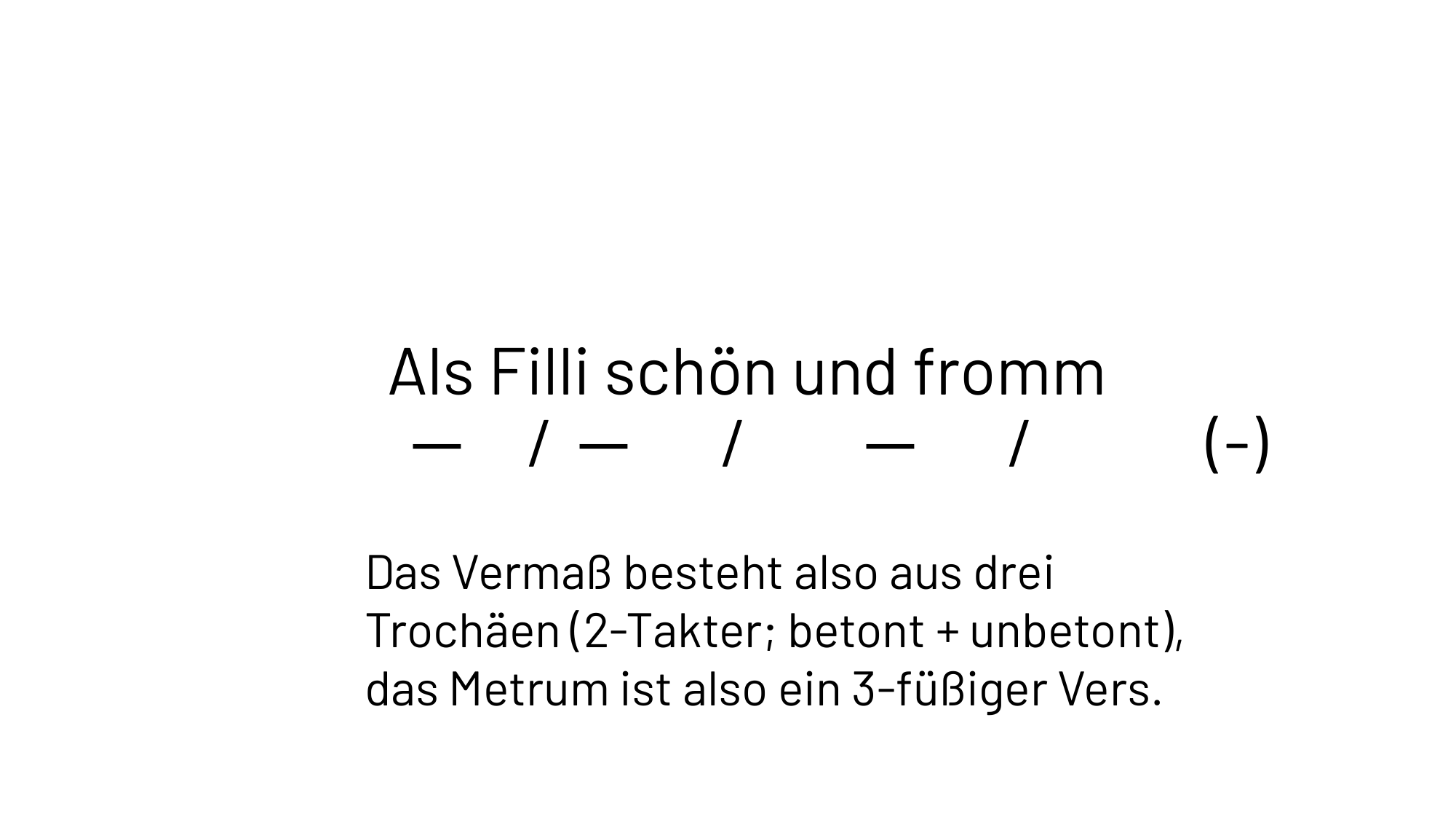

# Als Filli schön und fromm ─     /  ─       /         ─       /             (-)
Das Vermaß besteht also aus drei Trochäen (2-Takter; betont + unbetont), das Metrum ist also ein 3-füßiger Vers.